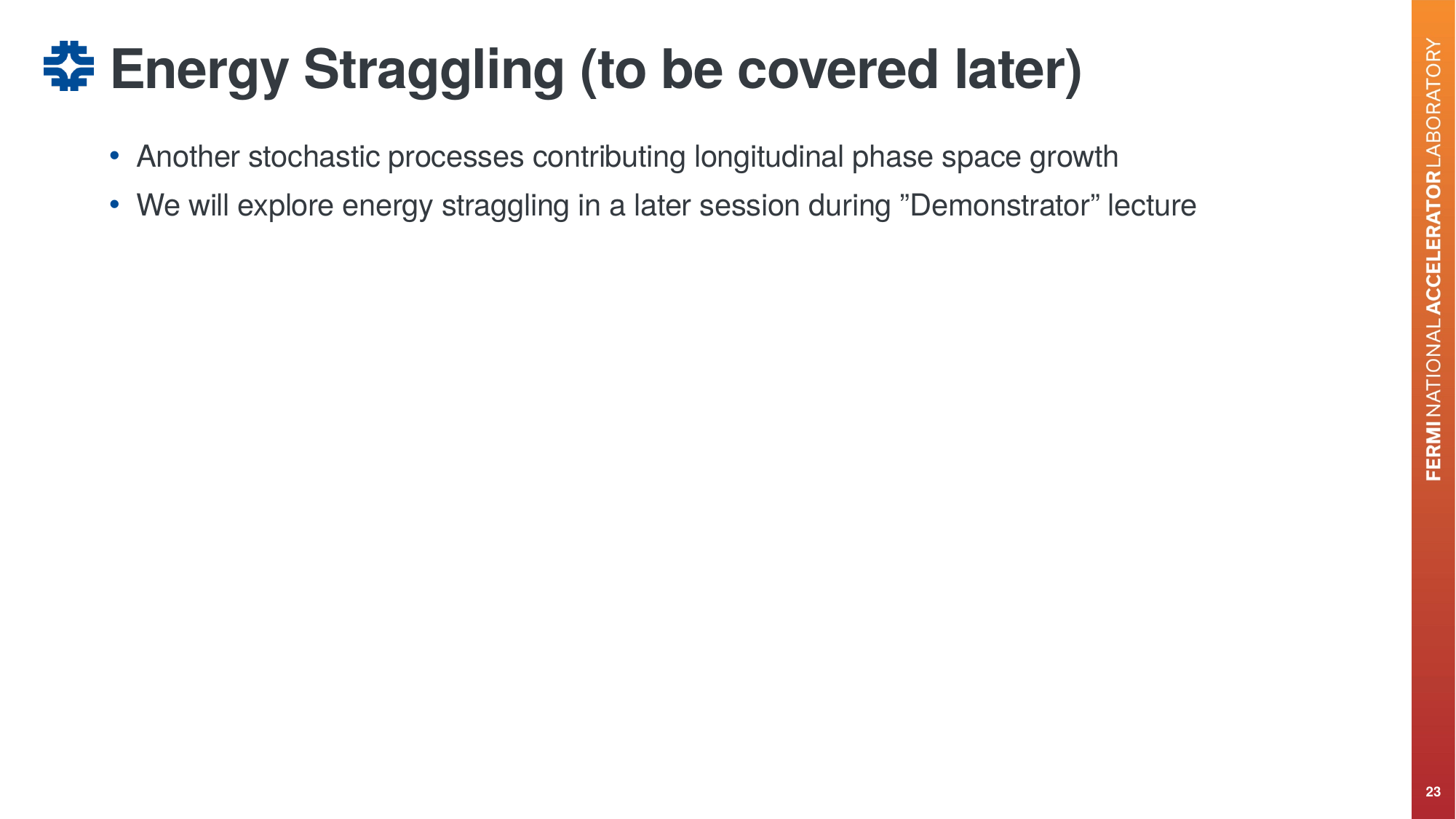

# Energy Straggling (to be covered later)
Another stochastic processes contributing longitudinal phase space growth
We will explore energy straggling in a later session during ”Demonstrator” lecture
23